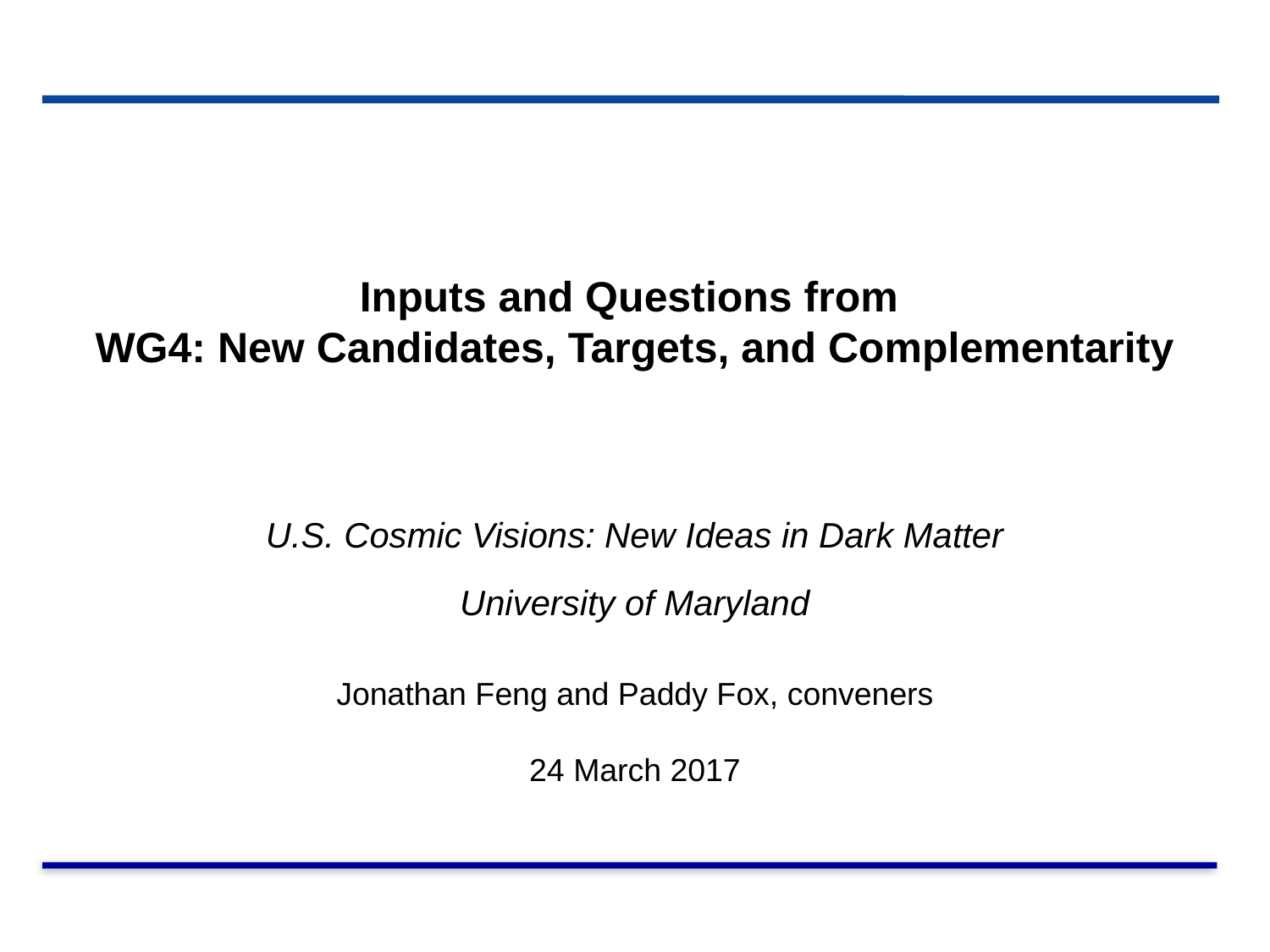

Inputs and Questions from
WG4: New Candidates, Targets, and Complementarity
U.S. Cosmic Visions: New Ideas in Dark Matter

University of Maryland

Jonathan Feng and Paddy Fox, conveners

24 March 2017